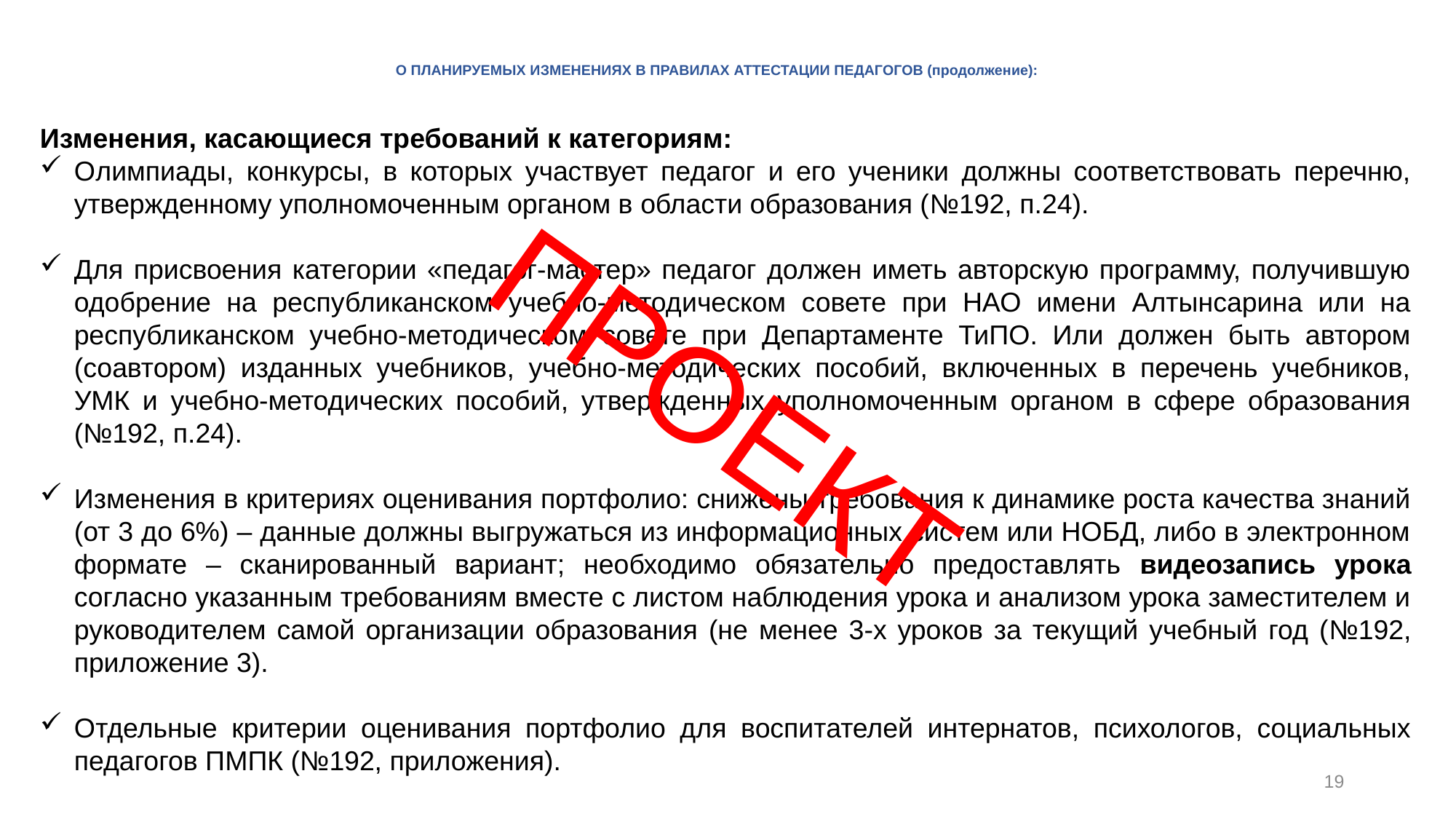

# О ПЛАНИРУЕМЫХ ИЗМЕНЕНИЯХ В ПРАВИЛАХ АТТЕСТАЦИИ ПЕДАГОГОВ (продолжение):
Изменения, касающиеся требований к категориям:
Олимпиады, конкурсы, в которых участвует педагог и его ученики должны соответствовать перечню, утвержденному уполномоченным органом в области образования (№192, п.24).

Для присвоения категории «педагог-мастер» педагог должен иметь авторскую программу, получившую одобрение на республиканском учебно-методическом совете при НАО имени Алтынсарина или на республиканском учебно-методическом совете при Департаменте ТиПО. Или должен быть автором (соавтором) изданных учебников, учебно-методических пособий, включенных в перечень учебников, УМК и учебно-методических пособий, утвержденных уполномоченным органом в сфере образования (№192, п.24).

Изменения в критериях оценивания портфолио: снижены требования к динамике роста качества знаний (от 3 до 6%) – данные должны выгружаться из информационных систем или НОБД, либо в электронном формате – сканированный вариант; необходимо обязательно предоставлять видеозапись урока согласно указанным требованиям вместе с листом наблюдения урока и анализом урока заместителем и руководителем самой организации образования (не менее 3-х уроков за текущий учебный год (№192, приложение 3).

Отдельные критерии оценивания портфолио для воспитателей интернатов, психологов, социальных педагогов ПМПК (№192, приложения).

ПРОЕКТ
19